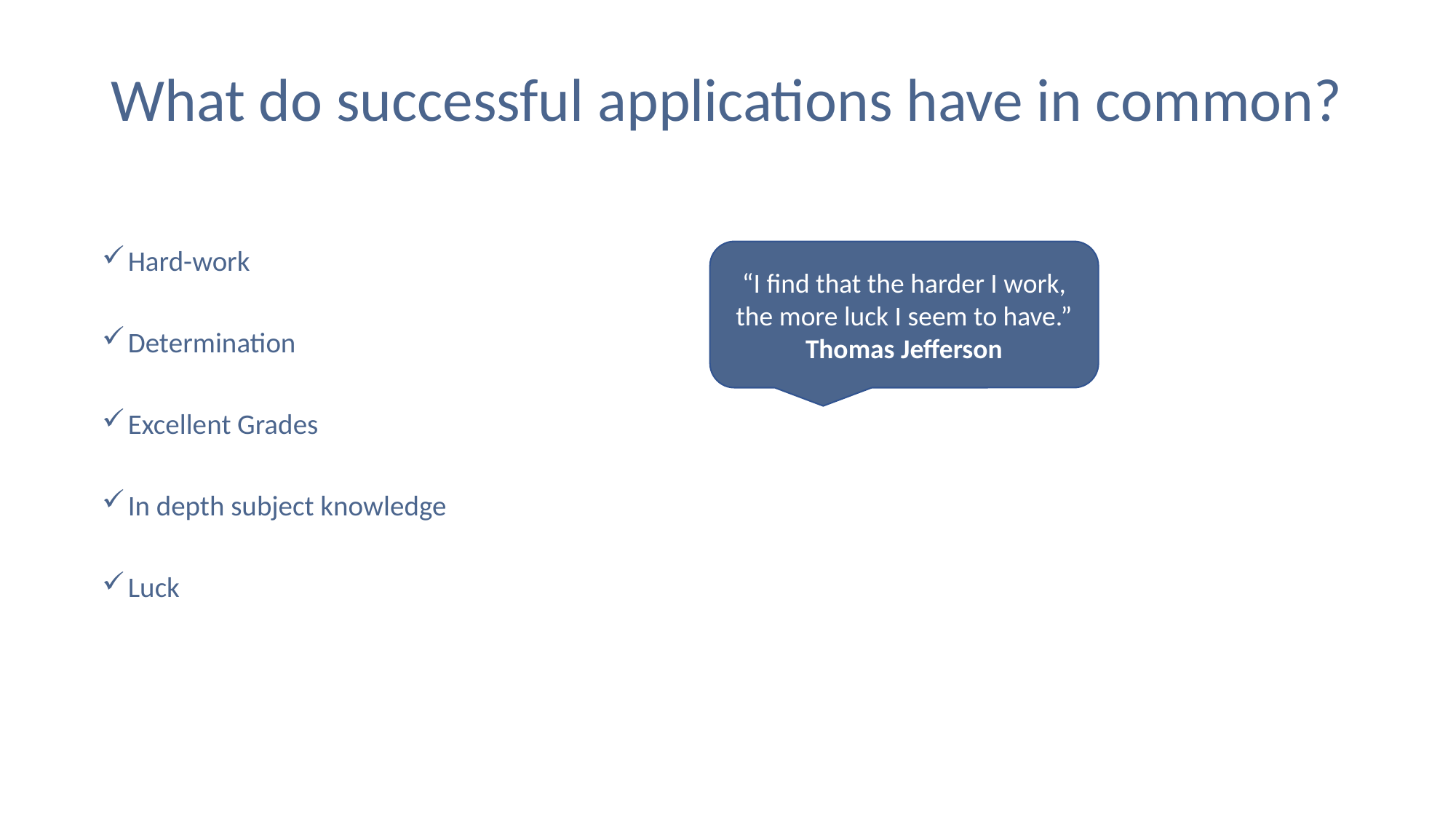

# What do successful applications have in common?
Hard-work

Determination

Excellent Grades

In depth subject knowledge

Luck

“I find that the harder I work, the more luck I seem to have.”
Thomas Jefferson